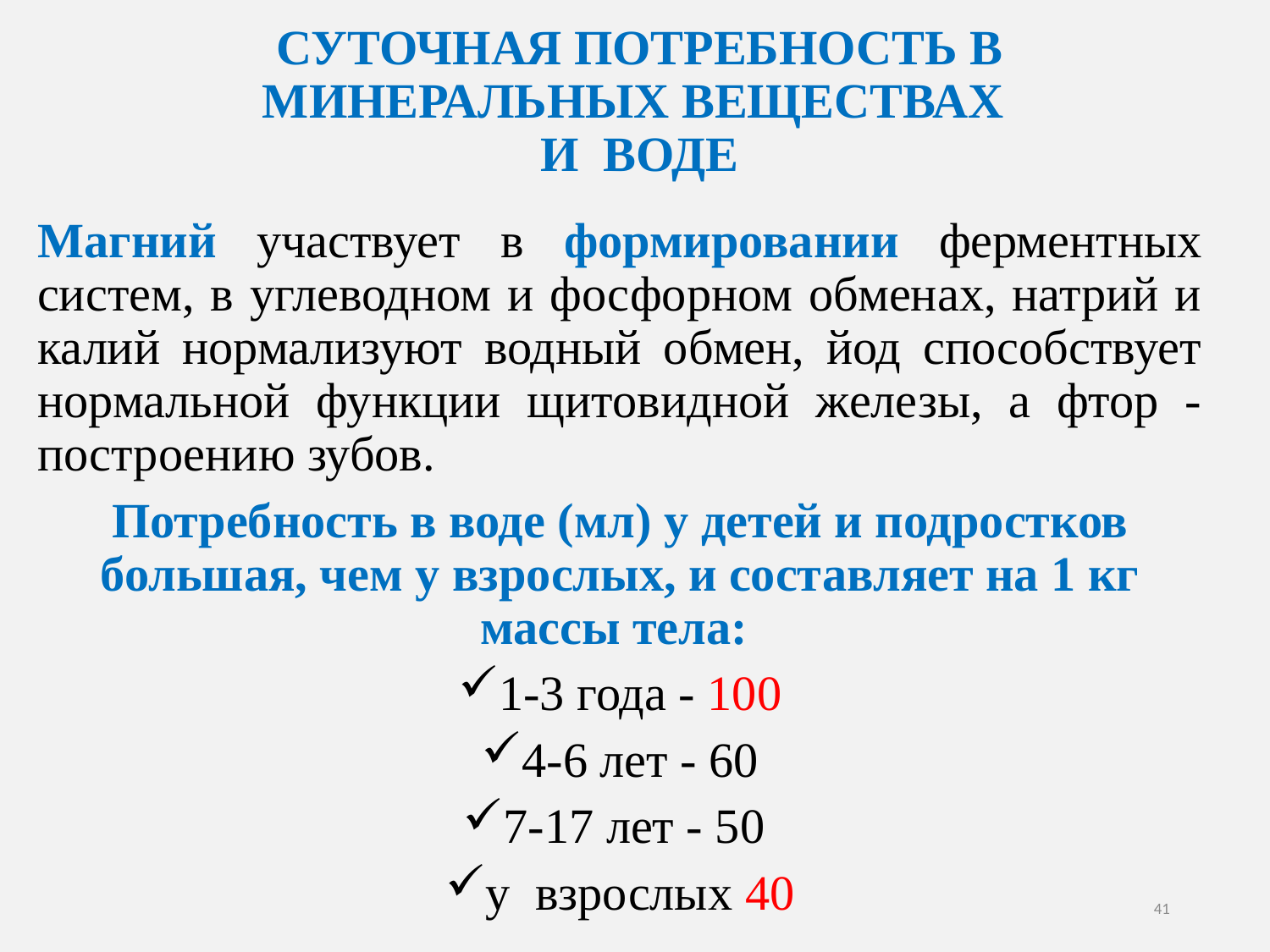

СУТОЧНАЯ ПОТРЕБНОСТЬ В МИНЕРАЛЬНЫХ ВЕЩЕСТВАХ
И  ВОДЕ
Магний участвует в формировании ферментных систем, в углеводном и фосфорном обменах, натрий и калий нормализуют водный обмен, йод способствует нормальной функции щитовидной железы, а фтор - построению зубов.
Потребность в воде (мл) у детей и подростков большая, чем у взрослых, и составляет на 1 кг массы тела:
1-3 года - 100
4-6 лет - 60
7-17 лет - 50
у  взрослых 40

41